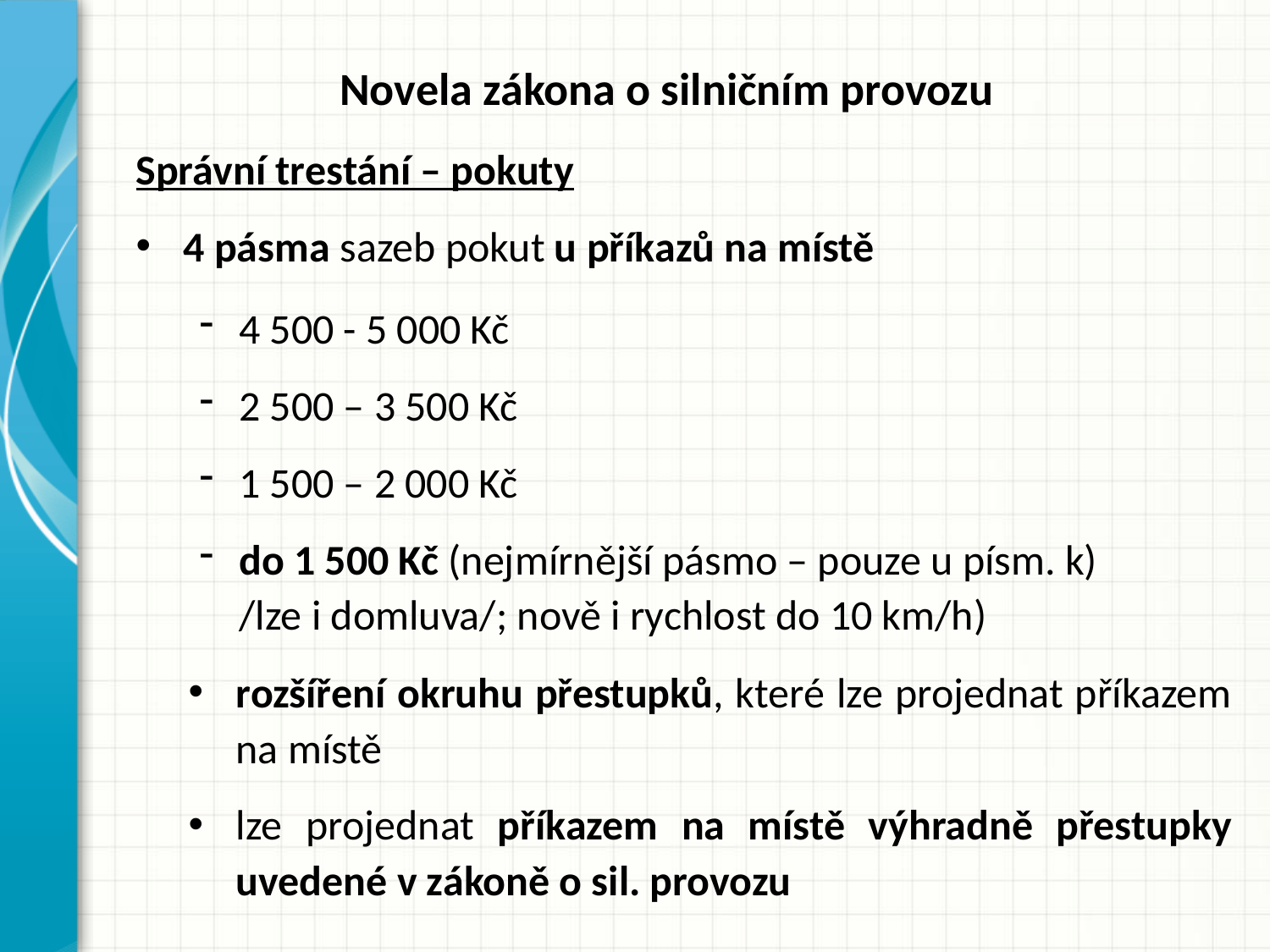

# Novela zákona o silničním provozu
Správní trestání – pokuty
4 pásma sazeb pokut u příkazů na místě
4 500 - 5 000 Kč
2 500 – 3 500 Kč
1 500 – 2 000 Kč
do 1 500 Kč (nejmírnější pásmo – pouze u písm. k)
/lze i domluva/; nově i rychlost do 10 km/h)
rozšíření okruhu přestupků, které lze projednat příkazem na místě
lze projednat příkazem na místě výhradně přestupky uvedené v zákoně o sil. provozu